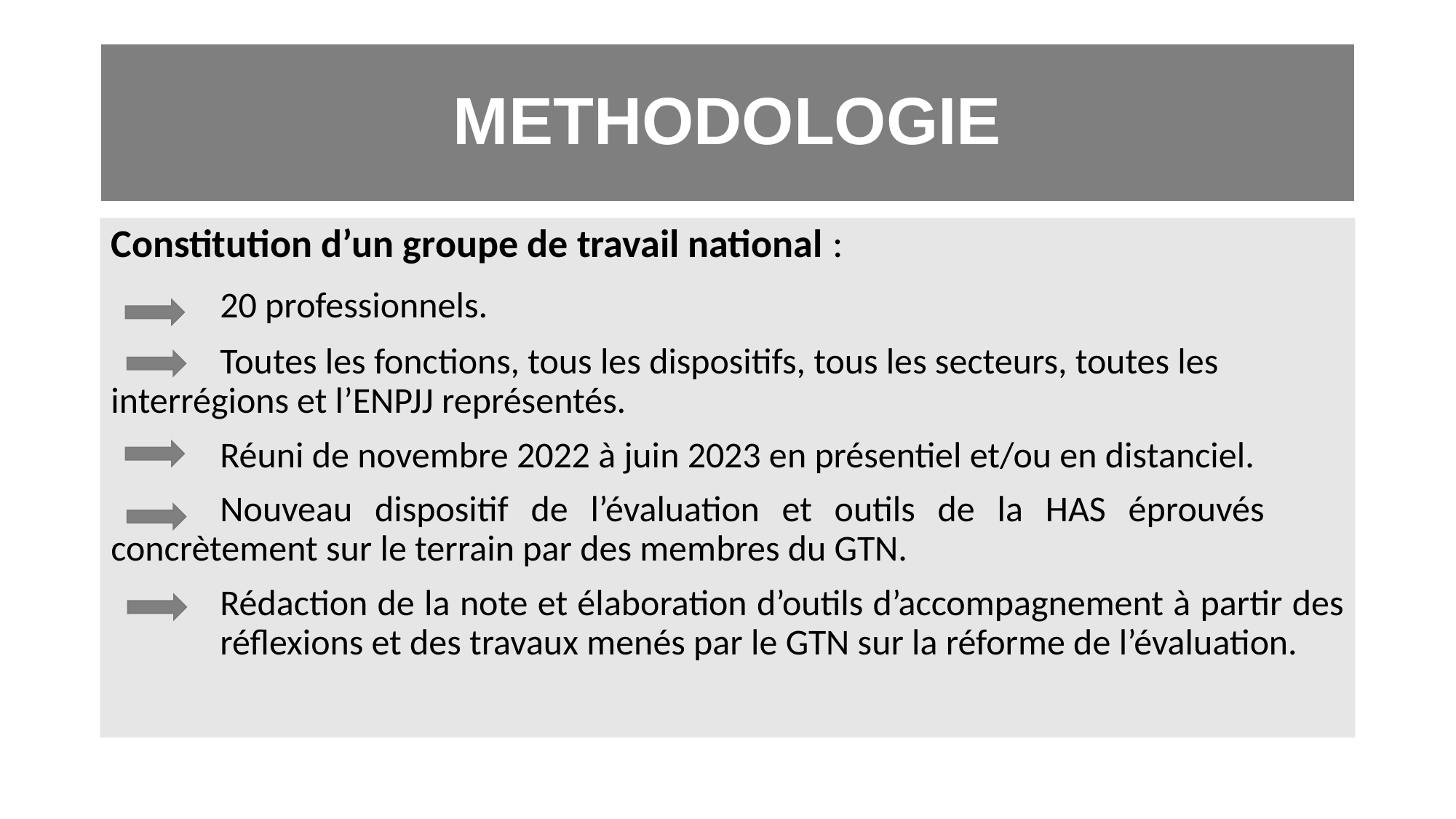

# METHODOLOGIE
Constitution d’un groupe de travail national :
	20 professionnels.
	Toutes les fonctions, tous les dispositifs, tous les secteurs, toutes les    	interrégions et l’ENPJJ représentés.
	Réuni de novembre 2022 à juin 2023 en présentiel et/ou en distanciel.
	Nouveau dispositif de l’évaluation et outils de la HAS éprouvés 	concrètement sur le terrain par des membres du GTN.
	Rédaction de la note et élaboration d’outils d’accompagnement à partir des 	réflexions et des travaux menés par le GTN sur la réforme de l’évaluation.